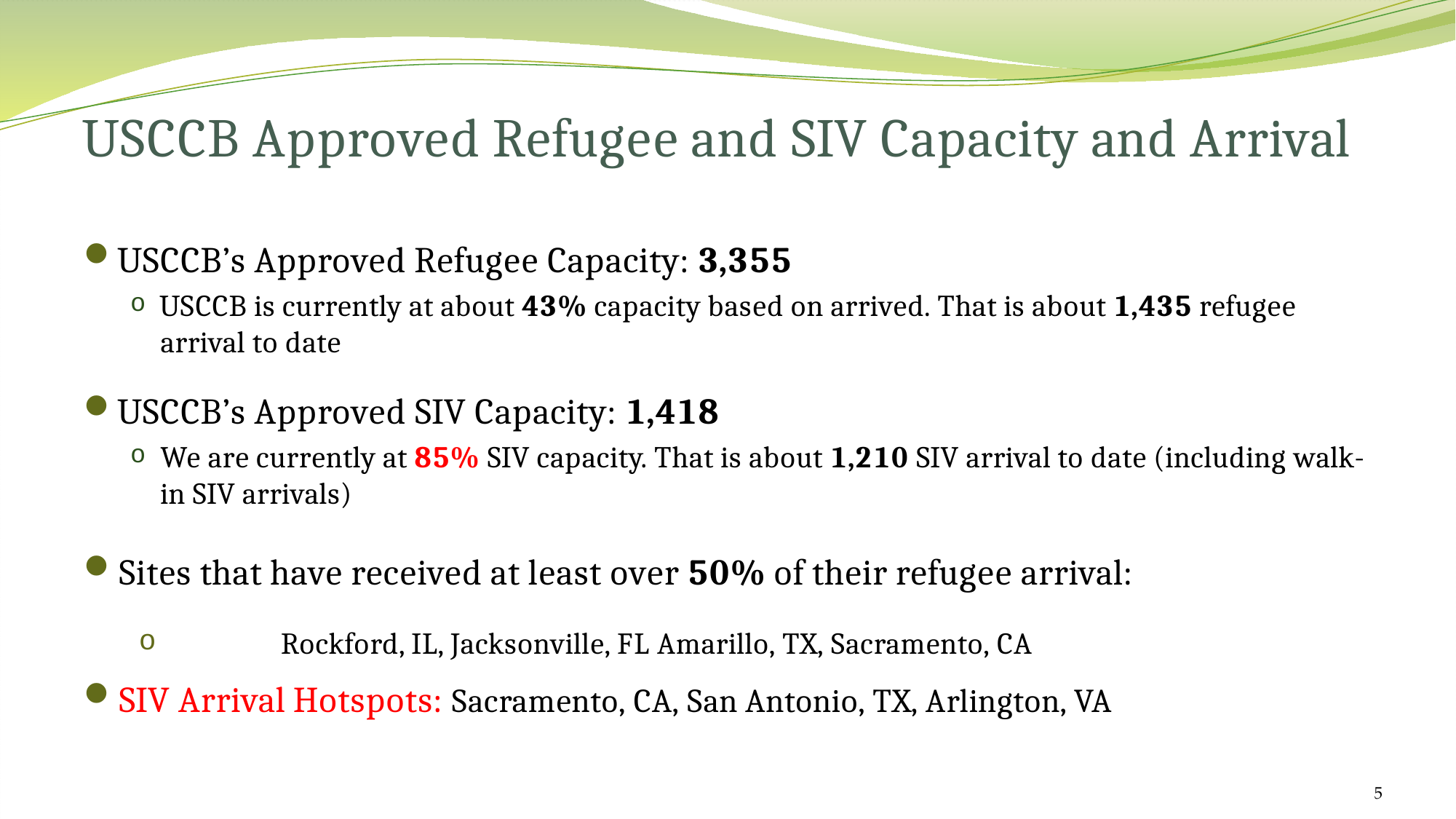

# USCCB Approved Refugee and SIV Capacity and Arrival
USCCB’s Approved Refugee Capacity: 3,355
USCCB is currently at about 43% capacity based on arrived. That is about 1,435 refugee arrival to date
USCCB’s Approved SIV Capacity: 1,418
We are currently at 85% SIV capacity. That is about 1,210 SIV arrival to date (including walk-in SIV arrivals)
Sites that have received at least over 50% of their refugee arrival:
	Rockford, IL, Jacksonville, FL Amarillo, TX, Sacramento, CA
SIV Arrival Hotspots: Sacramento, CA, San Antonio, TX, Arlington, VA
5